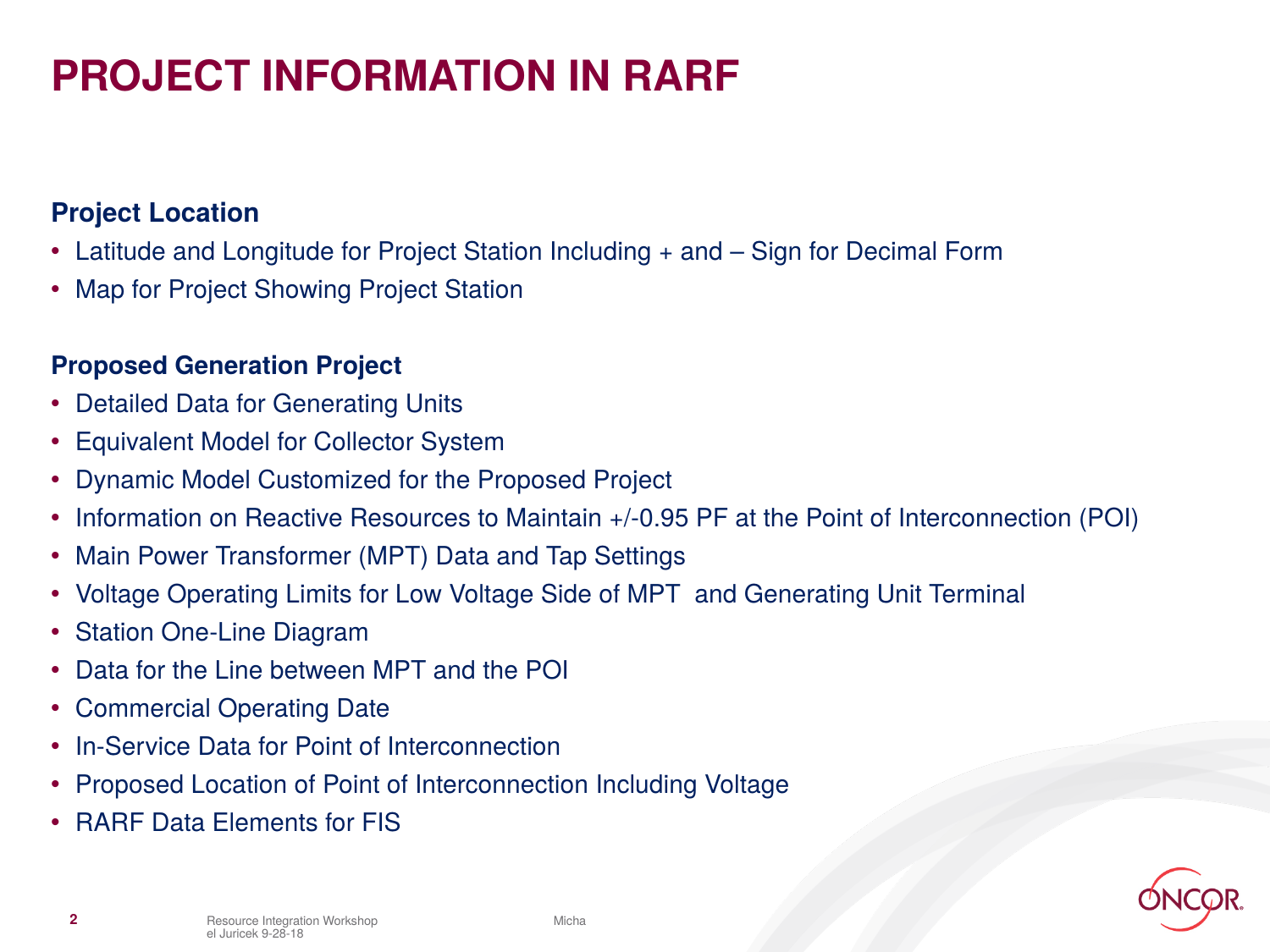

# PROJECT INFORMATION IN RARF
Project Location
Latitude and Longitude for Project Station Including + and – Sign for Decimal Form
Map for Project Showing Project Station

Proposed Generation Project
Detailed Data for Generating Units
Equivalent Model for Collector System
Dynamic Model Customized for the Proposed Project
Information on Reactive Resources to Maintain +/-0.95 PF at the Point of Interconnection (POI)
Main Power Transformer (MPT) Data and Tap Settings
Voltage Operating Limits for Low Voltage Side of MPT  and Generating Unit Terminal
Station One-Line Diagram
Data for the Line between MPT and the POI
Commercial Operating Date
In-Service Data for Point of Interconnection
Proposed Location of Point of Interconnection Including Voltage
RARF Data Elements for FIS

2
Resource Integration Workshop                                                    Michael Juricek 9-28-18